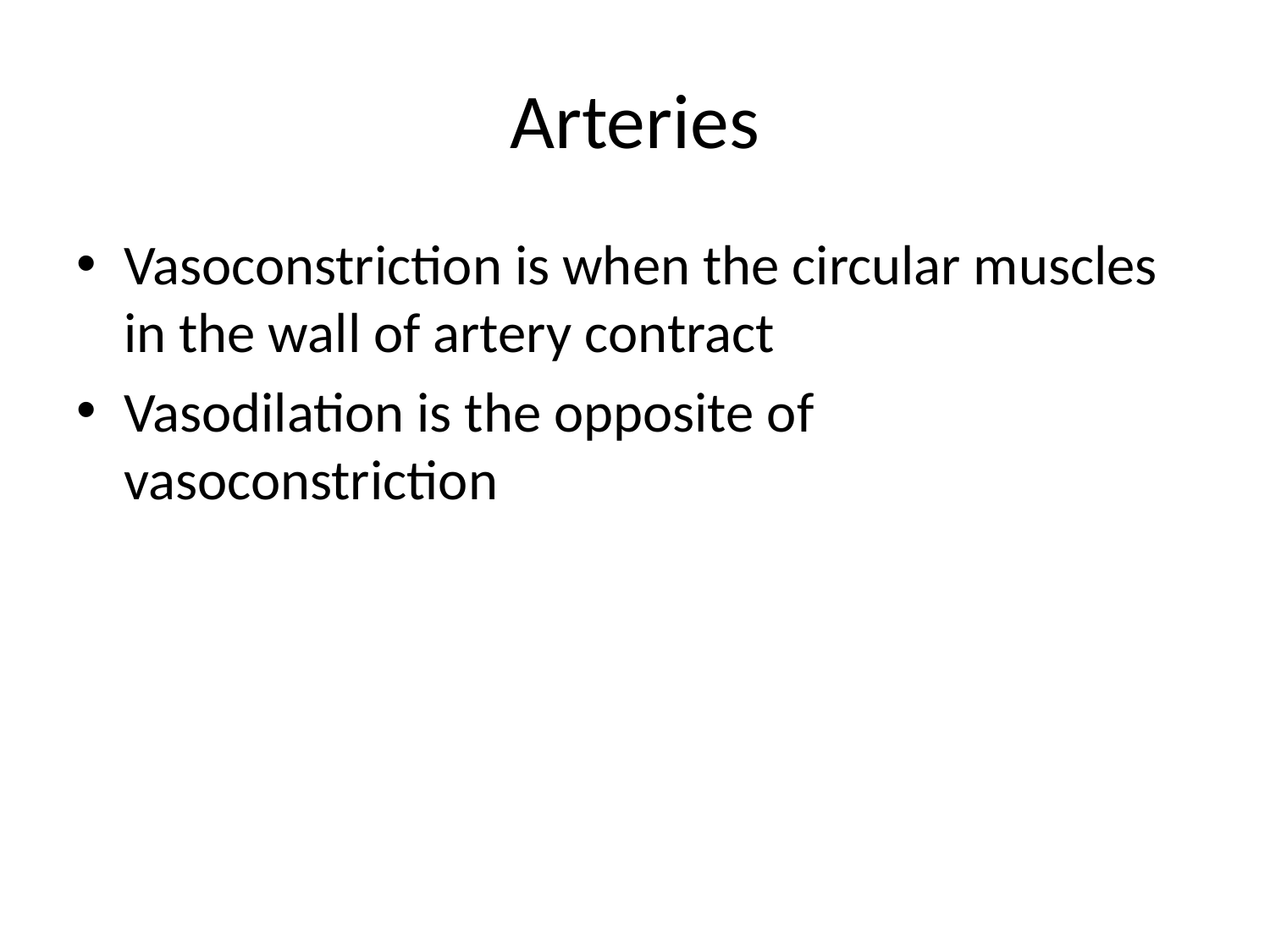

# Arteries
Vasoconstriction is when the circular muscles in the wall of artery contract
Vasodilation is the opposite of vasoconstriction